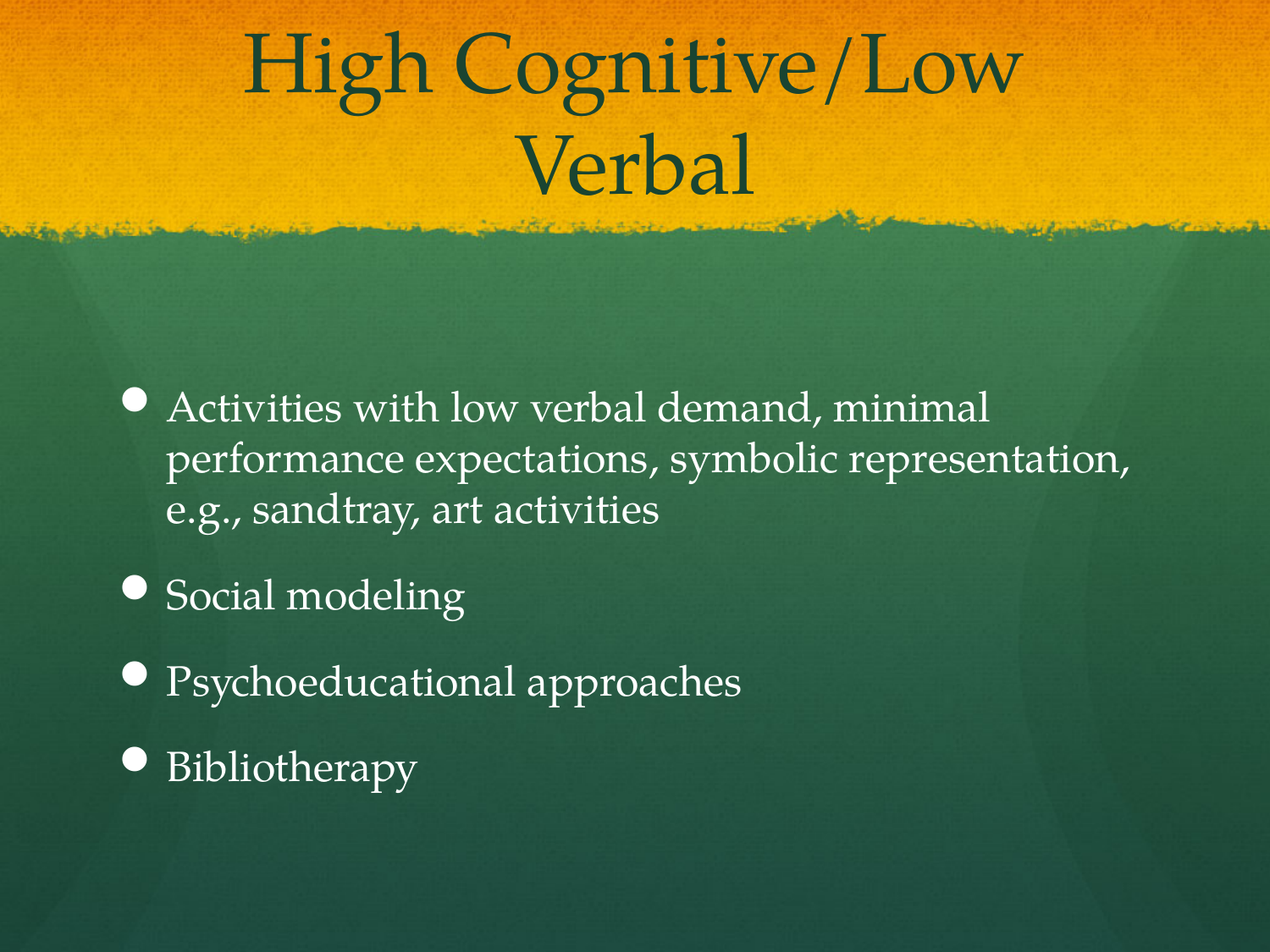

# High Cognitive/Low Verbal

Activities with low verbal demand, minimal performance expectations, symbolic representation, e.g., sandtray, art activities
Social modeling
Psychoeducational approaches
Bibliotherapy